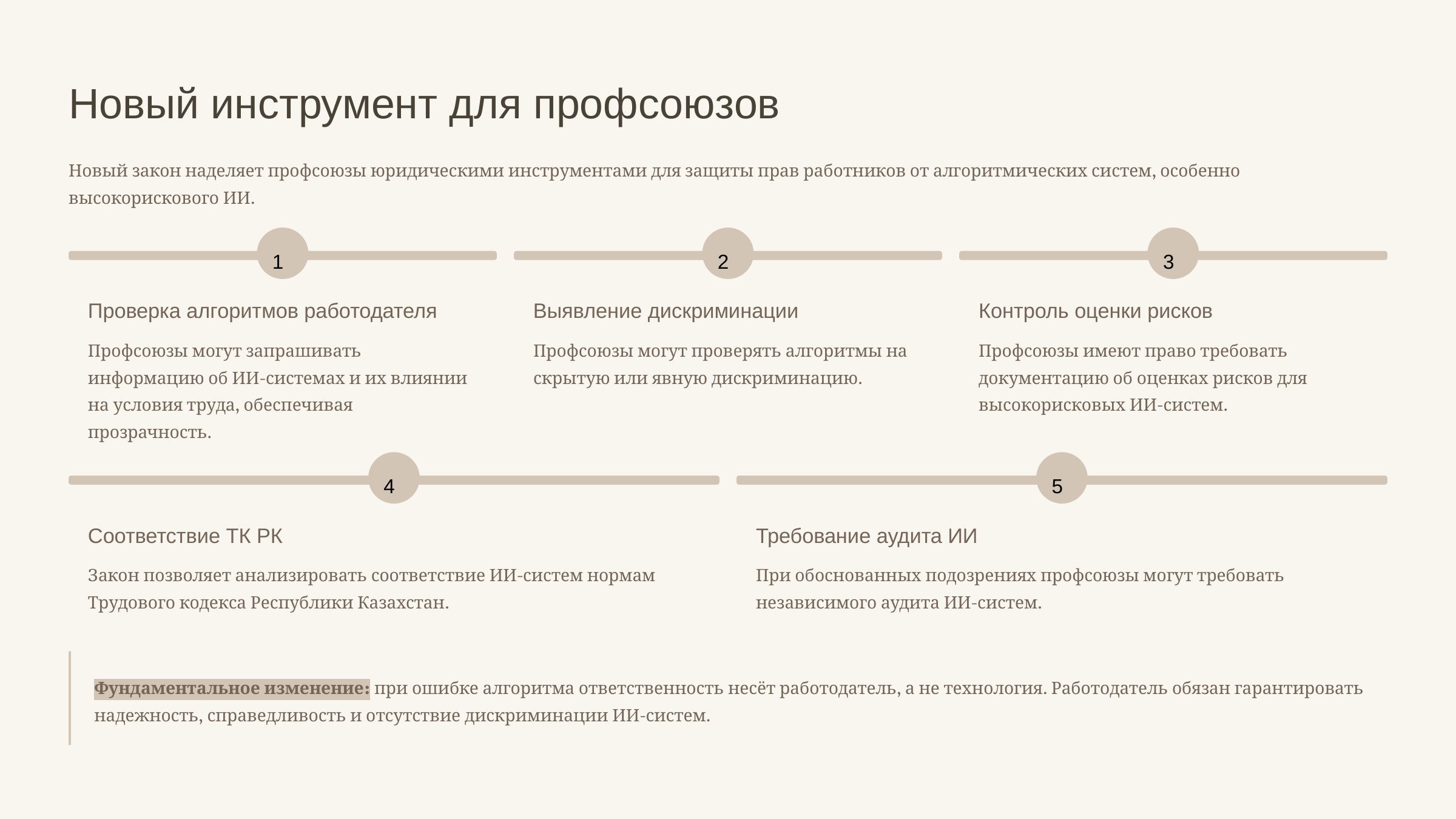

Новый инструмент для профсоюзов
Новый закон наделяет профсоюзы юридическими инструментами для защиты прав работников от алгоритмических систем, особенно высокорискового ИИ.

1
2
3

Проверка алгоритмов работодателя
Выявление дискриминации
Контроль оценки рисков
Профсоюзы могут запрашивать информацию об ИИ-системах и их влиянии на условия труда, обеспечивая прозрачность.
Профсоюзы могут проверять алгоритмы на скрытую или явную дискриминацию.
Профсоюзы имеют право требовать документацию об оценках рисков для высокорисковых ИИ-систем.

4
5

Соответствие ТК РК
Требование аудита ИИ
Закон позволяет анализировать соответствие ИИ-систем нормам Трудового кодекса Республики Казахстан.
При обоснованных подозрениях профсоюзы могут требовать независимого аудита ИИ-систем.

Фундаментальное изменение: при ошибке алгоритма ответственность несёт работодатель, а не технология. Работодатель обязан гарантировать надежность, справедливость и отсутствие дискриминации ИИ-систем.